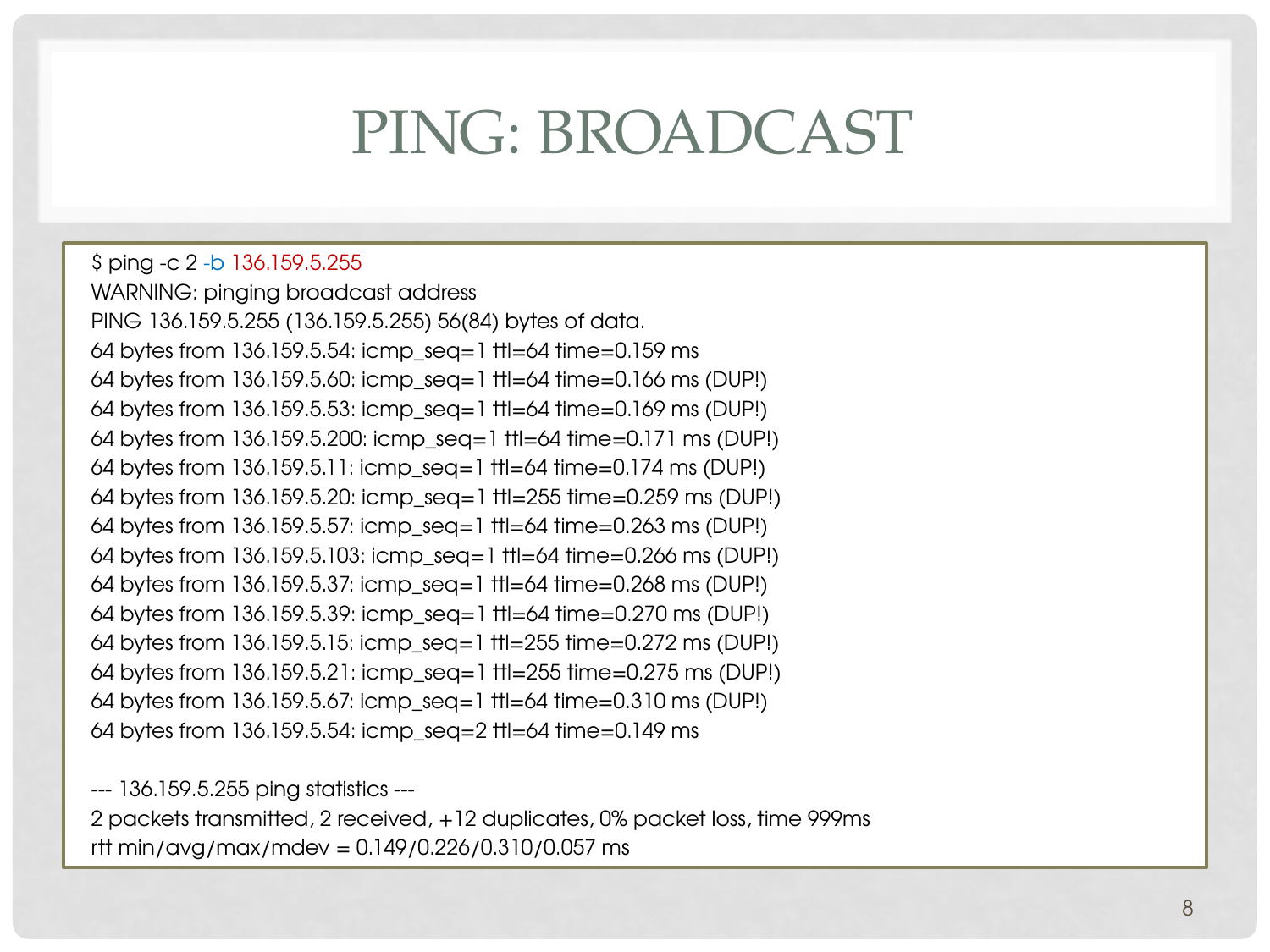

# Ping: broadcast
$ ping -c 2 -b 136.159.5.255
WARNING: pinging broadcast address
PING 136.159.5.255 (136.159.5.255) 56(84) bytes of data.
64 bytes from 136.159.5.54: icmp_seq=1 ttl=64 time=0.159 ms
64 bytes from 136.159.5.60: icmp_seq=1 ttl=64 time=0.166 ms (DUP!)
64 bytes from 136.159.5.53: icmp_seq=1 ttl=64 time=0.169 ms (DUP!)
64 bytes from 136.159.5.200: icmp_seq=1 ttl=64 time=0.171 ms (DUP!)
64 bytes from 136.159.5.11: icmp_seq=1 ttl=64 time=0.174 ms (DUP!)
64 bytes from 136.159.5.20: icmp_seq=1 ttl=255 time=0.259 ms (DUP!)
64 bytes from 136.159.5.57: icmp_seq=1 ttl=64 time=0.263 ms (DUP!)
64 bytes from 136.159.5.103: icmp_seq=1 ttl=64 time=0.266 ms (DUP!)
64 bytes from 136.159.5.37: icmp_seq=1 ttl=64 time=0.268 ms (DUP!)
64 bytes from 136.159.5.39: icmp_seq=1 ttl=64 time=0.270 ms (DUP!)
64 bytes from 136.159.5.15: icmp_seq=1 ttl=255 time=0.272 ms (DUP!)
64 bytes from 136.159.5.21: icmp_seq=1 ttl=255 time=0.275 ms (DUP!)
64 bytes from 136.159.5.67: icmp_seq=1 ttl=64 time=0.310 ms (DUP!)
64 bytes from 136.159.5.54: icmp_seq=2 ttl=64 time=0.149 ms

--- 136.159.5.255 ping statistics ---
2 packets transmitted, 2 received, +12 duplicates, 0% packet loss, time 999ms
rtt min/avg/max/mdev = 0.149/0.226/0.310/0.057 ms

8